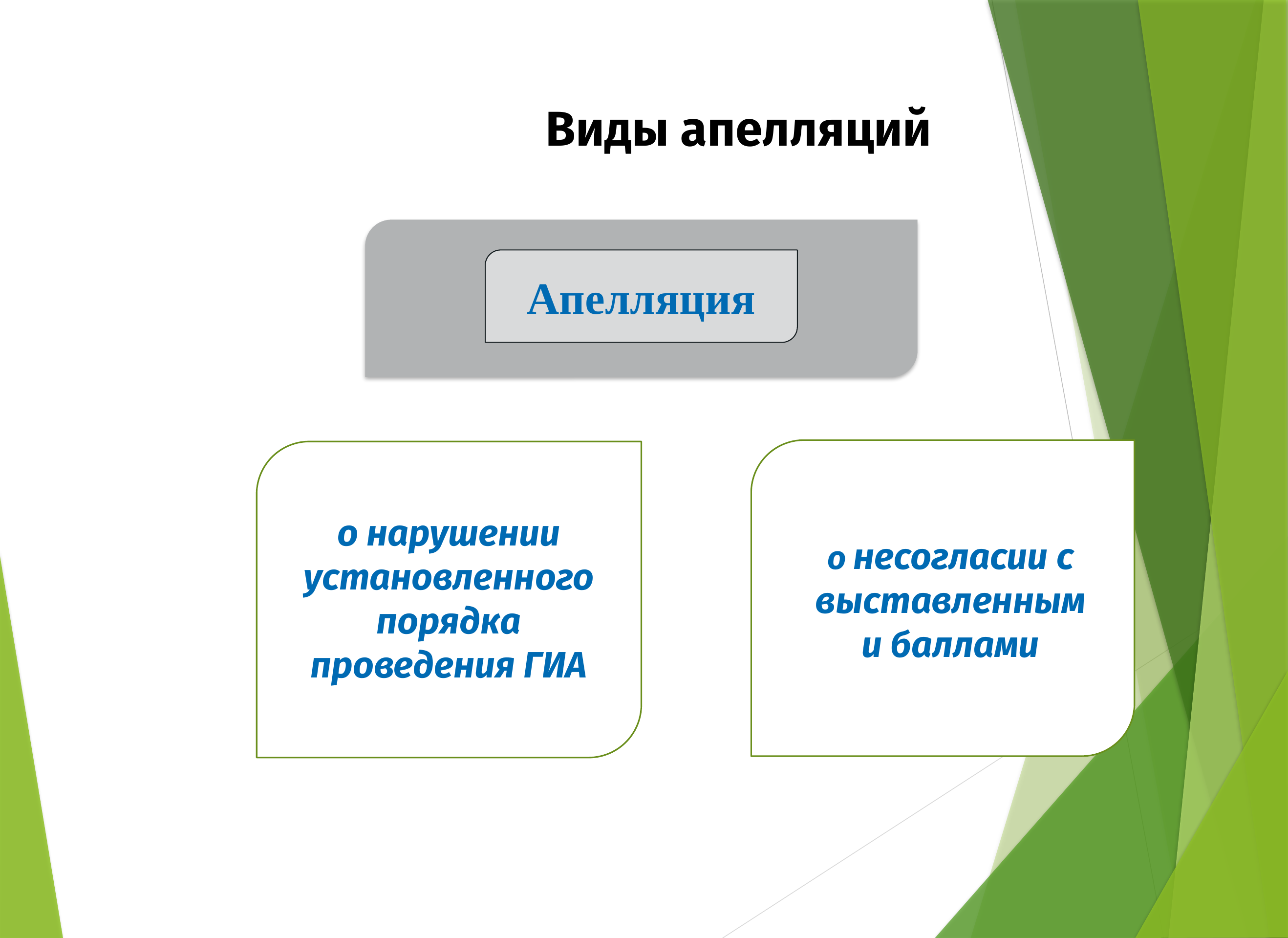

Виды апелляций

Апелляция

о несогласии с выставленными баллами

о нарушении установленного порядка проведения ГИА